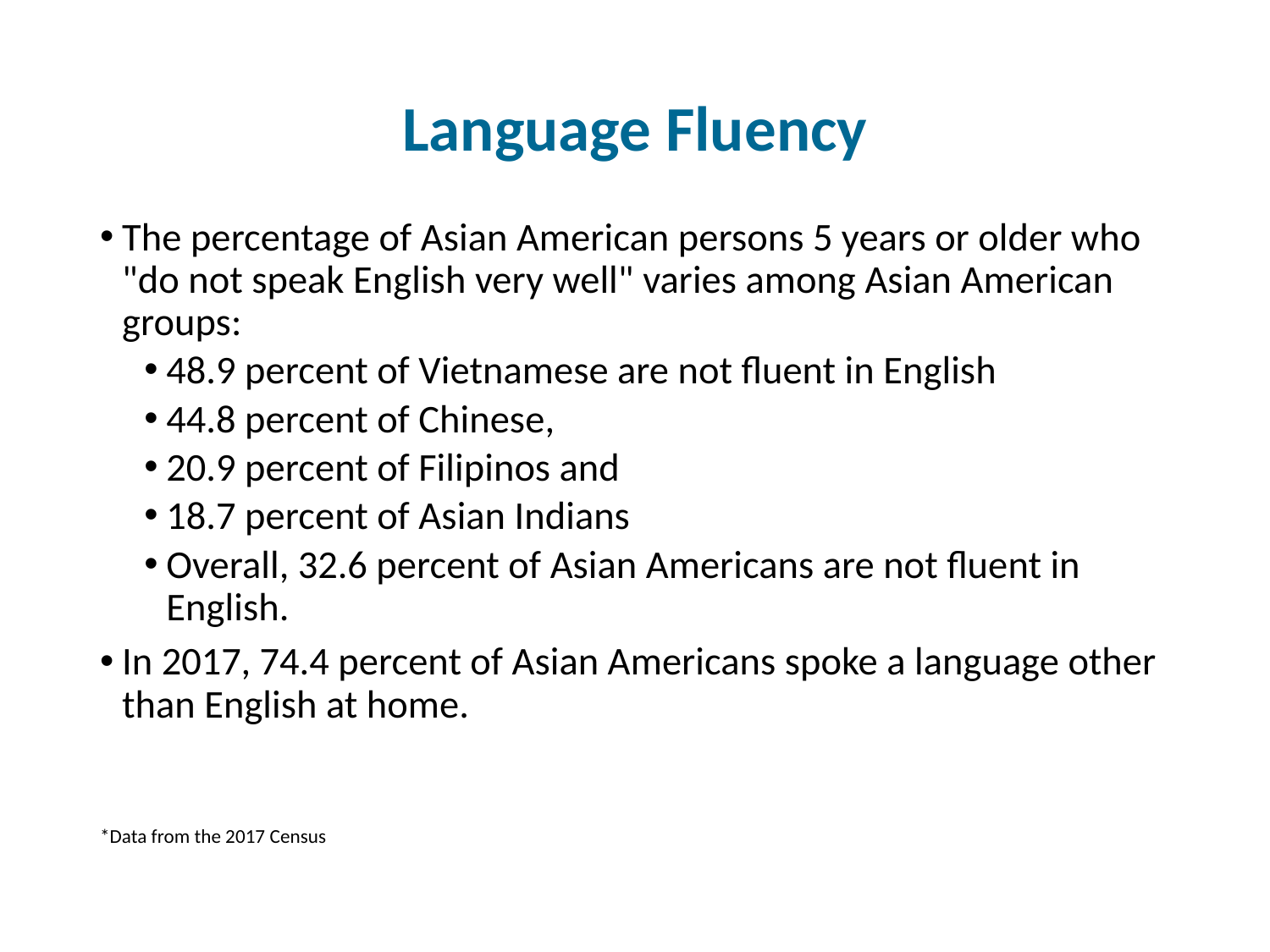

# Language Fluency
The percentage of Asian American persons 5 years or older who "do not speak English very well" varies among Asian American groups:
48.9 percent of Vietnamese are not fluent in English
44.8 percent of Chinese,
20.9 percent of Filipinos and
18.7 percent of Asian Indians
Overall, 32.6 percent of Asian Americans are not fluent in English.
In 2017, 74.4 percent of Asian Americans spoke a language other than English at home.

*Data from the 2017 Census